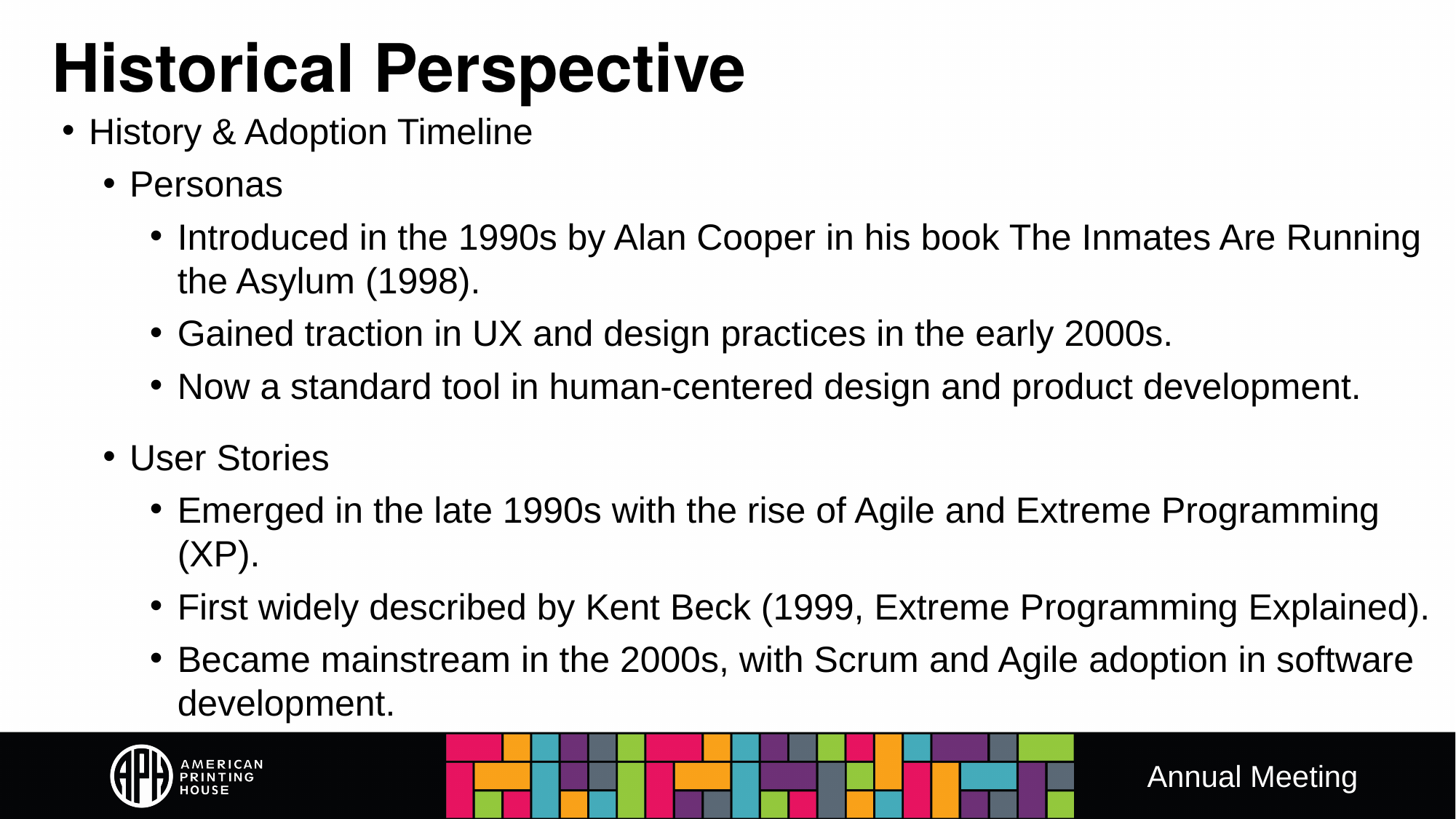

# Historical Perspective
History & Adoption Timeline
Personas
Introduced in the 1990s by Alan Cooper in his book The Inmates Are Running the Asylum (1998).
Gained traction in UX and design practices in the early 2000s.
Now a standard tool in human-centered design and product development.
User Stories
Emerged in the late 1990s with the rise of Agile and Extreme Programming (XP).
First widely described by Kent Beck (1999, Extreme Programming Explained).
Became mainstream in the 2000s, with Scrum and Agile adoption in software development.